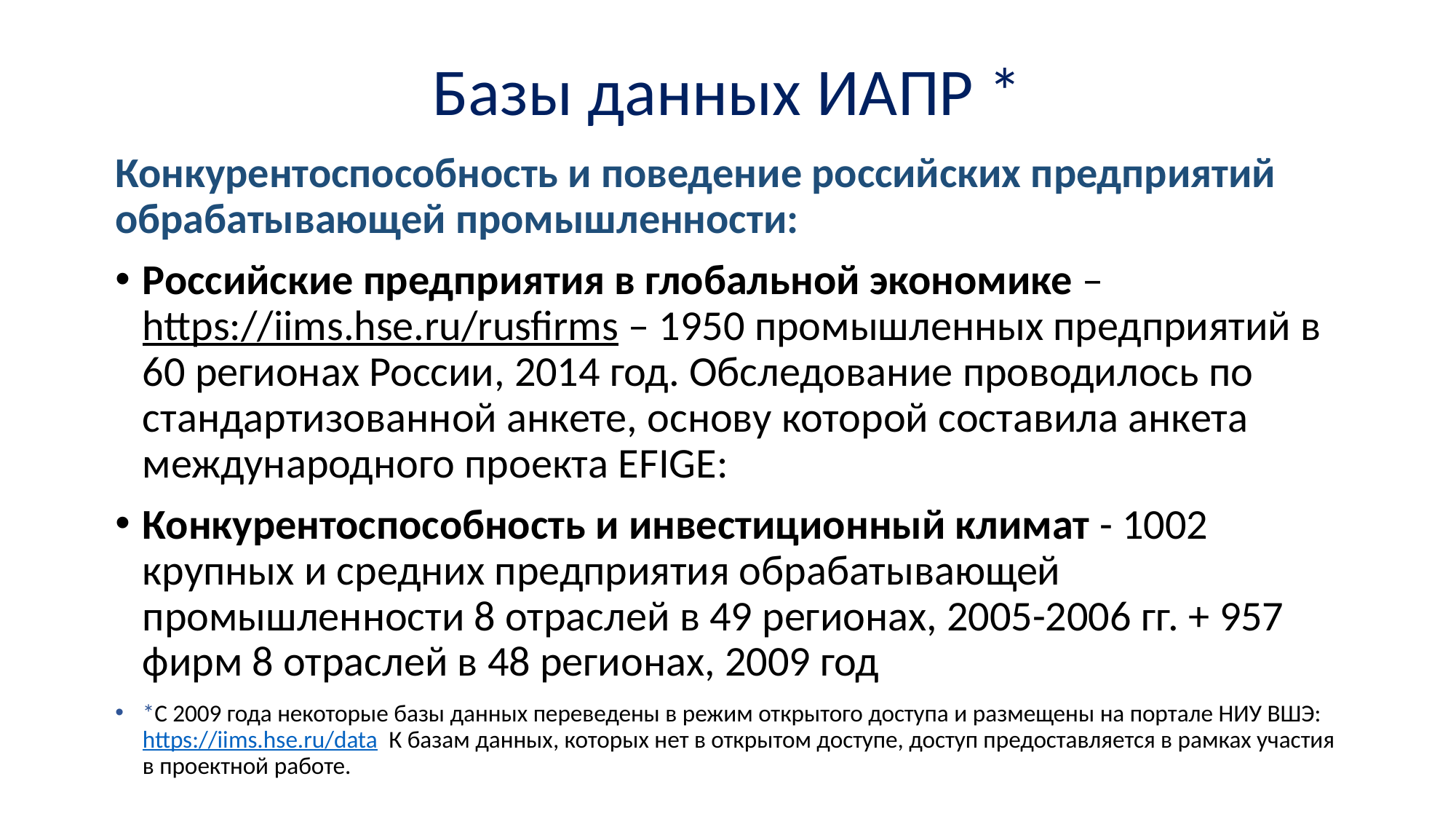

# Базы данных ИАПР *
Конкурентоспособность и поведение российских предприятий обрабатывающей промышленности:
Российские предприятия в глобальной экономике – https://iims.hse.ru/rusfirms – 1950 промышленных предприятий в 60 регионах России, 2014 год. Обследование проводилось по стандартизованной анкете, основу которой составила анкета международного проекта EFIGE:
Конкурентоспособность и инвестиционный климат - 1002 крупных и средних предприятия обрабатывающей промышленности 8 отраслей в 49 регионах, 2005-2006 гг. + 957 фирм 8 отраслей в 48 регионах, 2009 год
*С 2009 года некоторые базы данных переведены в режим открытого доступа и размещены на портале НИУ ВШЭ: https://iims.hse.ru/data  К базам данных, которых нет в открытом доступе, доступ предоставляется в рамках участия в проектной работе.